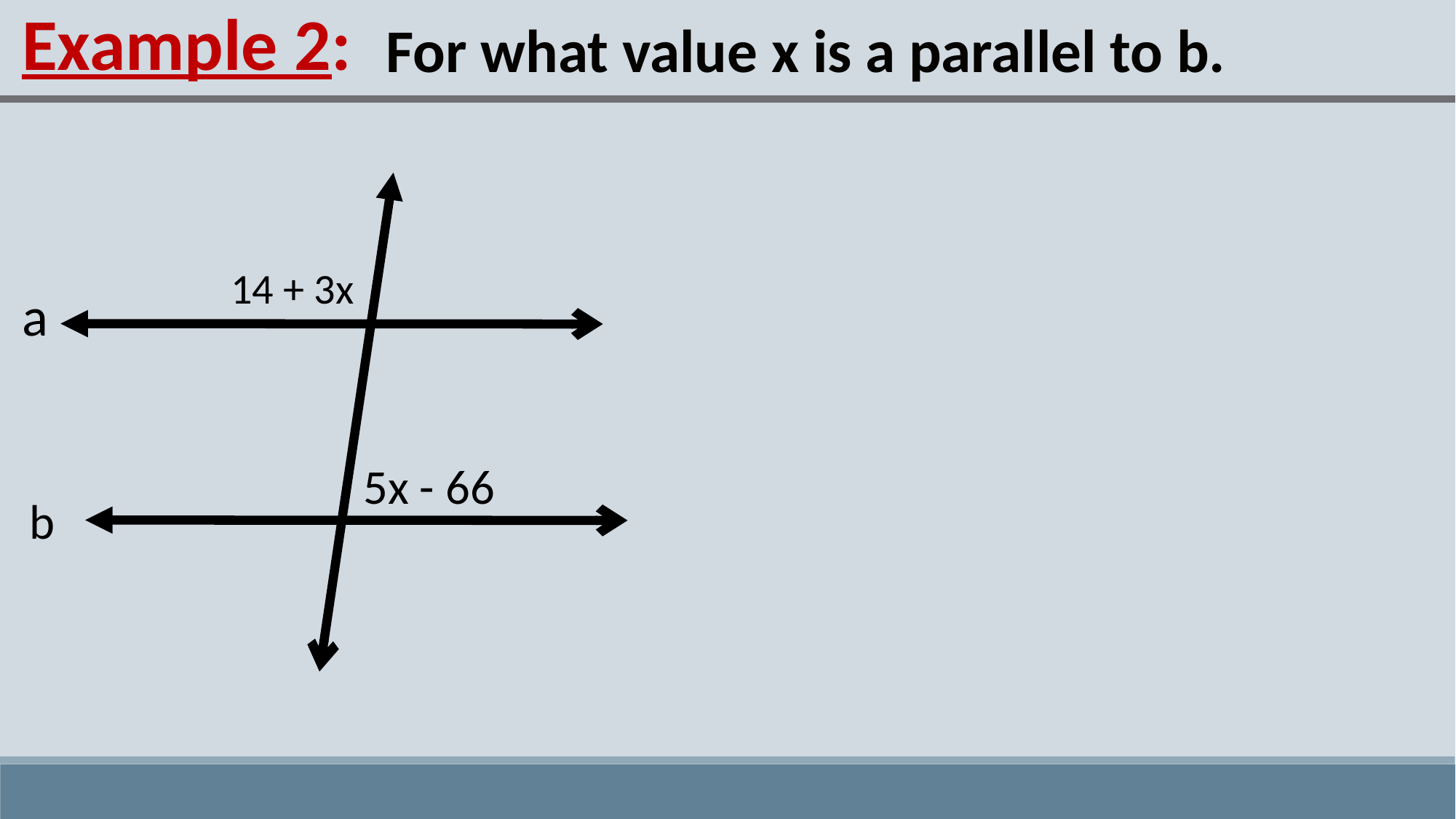

Example 2:

For what value x is a parallel to b.
a
b
14 + 3x
5x - 66